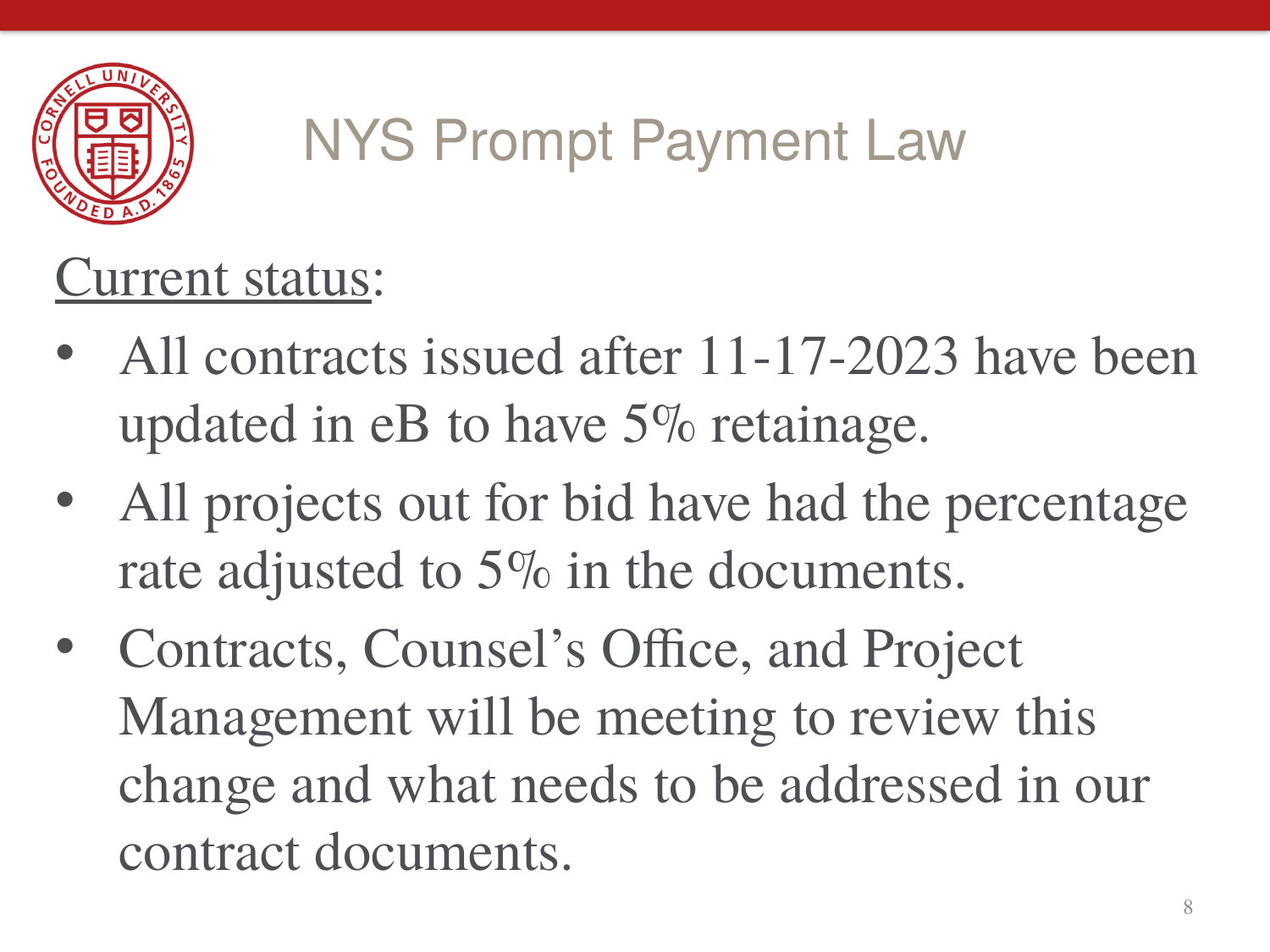

NYS Prompt Payment Law
Current status:
All contracts issued after 11-17-2023 have been updated in eB to have 5% retainage.
All projects out for bid have had the percentage rate adjusted to 5% in the documents.
Contracts, Counsel’s Office, and Project Management will be meeting to review this change and what needs to be addressed in our contract documents.
8